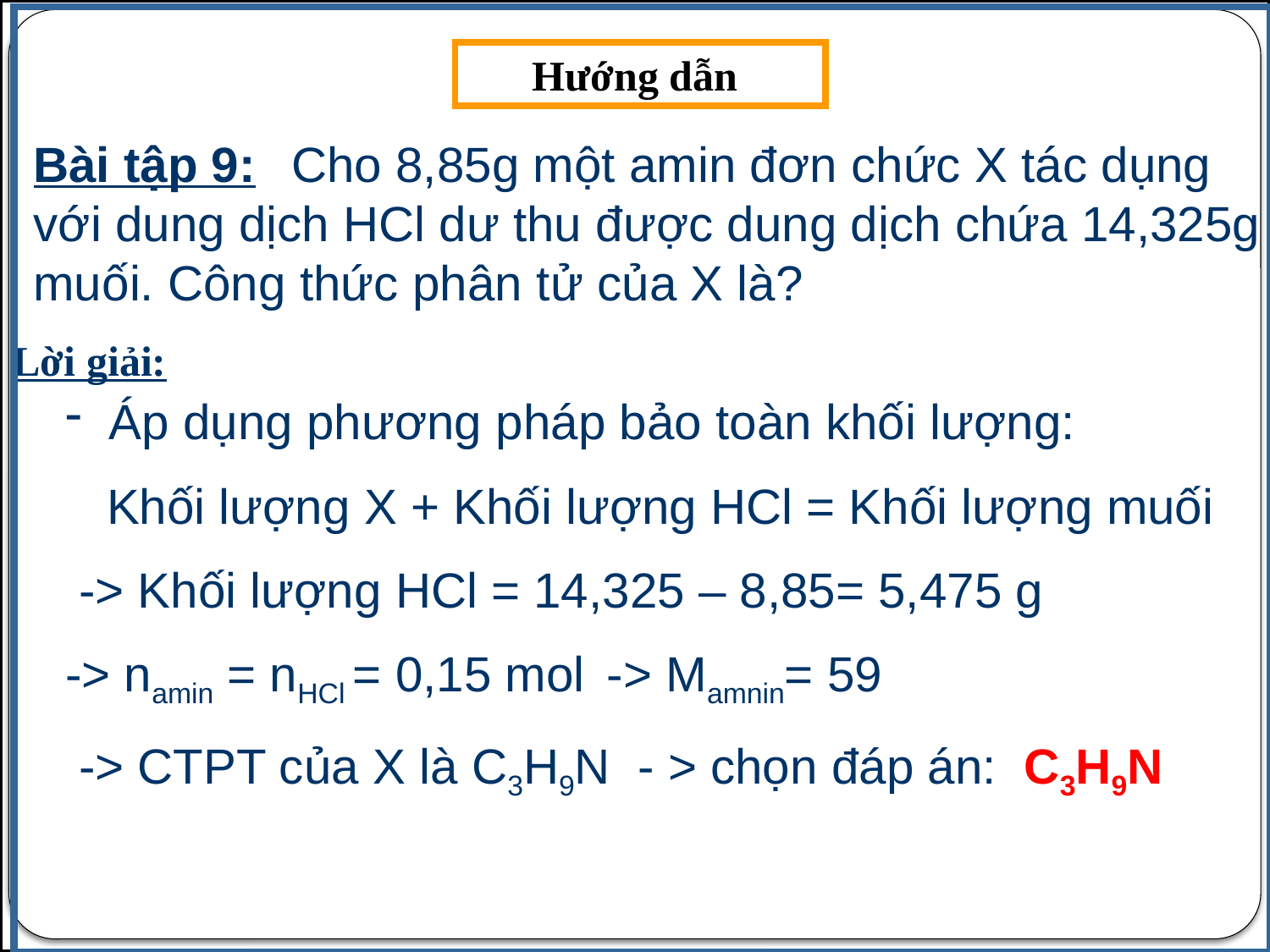

Hướng dẫn
Bài tập 9:   Cho 8,85g một amin đơn chức X tác dụng với dung dịch HCl dư thu được dung dịch chứa 14,325g muối. Công thức phân tử của X là?
Lời giải:
 Áp dụng phương pháp bảo toàn khối lượng:
   Khối lượng X + Khối lượng HCl = Khối lượng muối
 -> Khối lượng HCl = 14,325 – 8,85= 5,475 g
-> namin = nHCl = 0,15 mol  -> Mamnin= 59
 -> CTPT của X là C3H9N  - > chọn đáp án:  C3H9N